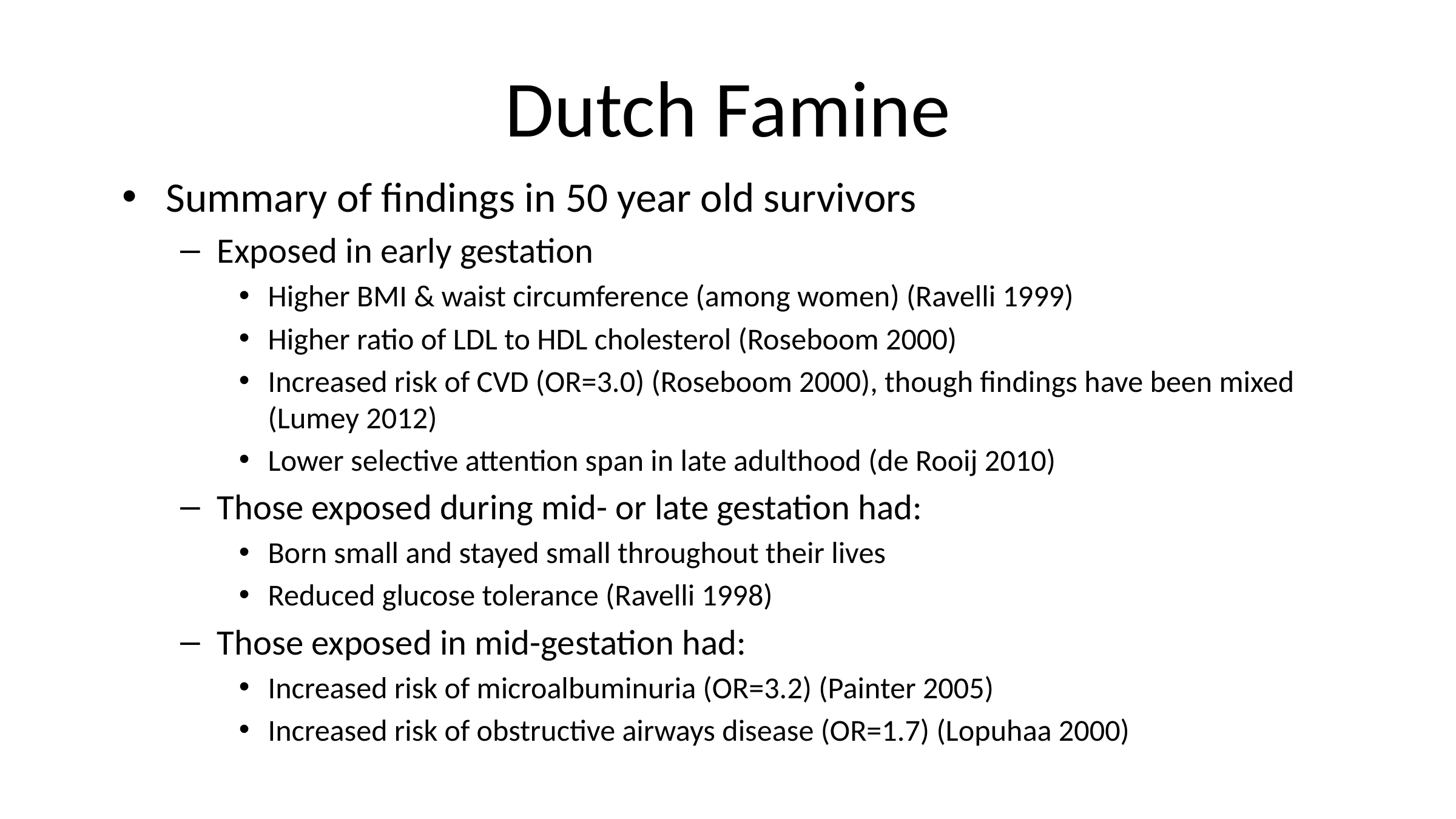

# Dutch Famine
Summary of findings in 50 year old survivors
Exposed in early gestation
Higher BMI & waist circumference (among women) (Ravelli 1999)
Higher ratio of LDL to HDL cholesterol (Roseboom 2000)
Increased risk of CVD (OR=3.0) (Roseboom 2000), though findings have been mixed (Lumey 2012)
Lower selective attention span in late adulthood (de Rooij 2010)
Those exposed during mid- or late gestation had:
Born small and stayed small throughout their lives
Reduced glucose tolerance (Ravelli 1998)
Those exposed in mid-gestation had:
Increased risk of microalbuminuria (OR=3.2) (Painter 2005)
Increased risk of obstructive airways disease (OR=1.7) (Lopuhaa 2000)